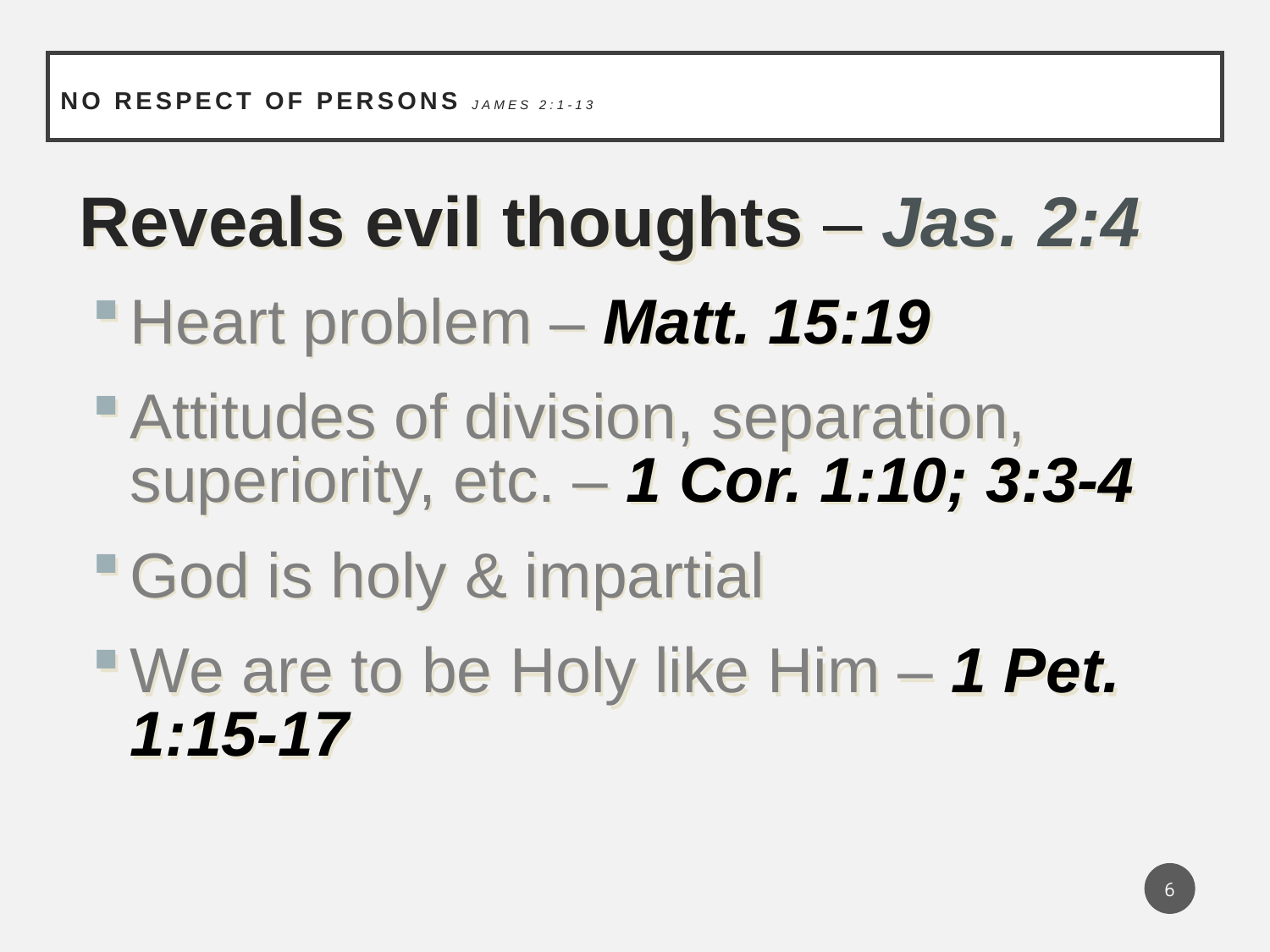

# NO respect of persons James 2:1-13
Reveals evil thoughts – Jas. 2:4
Heart problem – Matt. 15:19
Attitudes of division, separation, superiority, etc. – 1 Cor. 1:10; 3:3-4
God is holy & impartial
We are to be Holy like Him – 1 Pet. 1:15-17
6